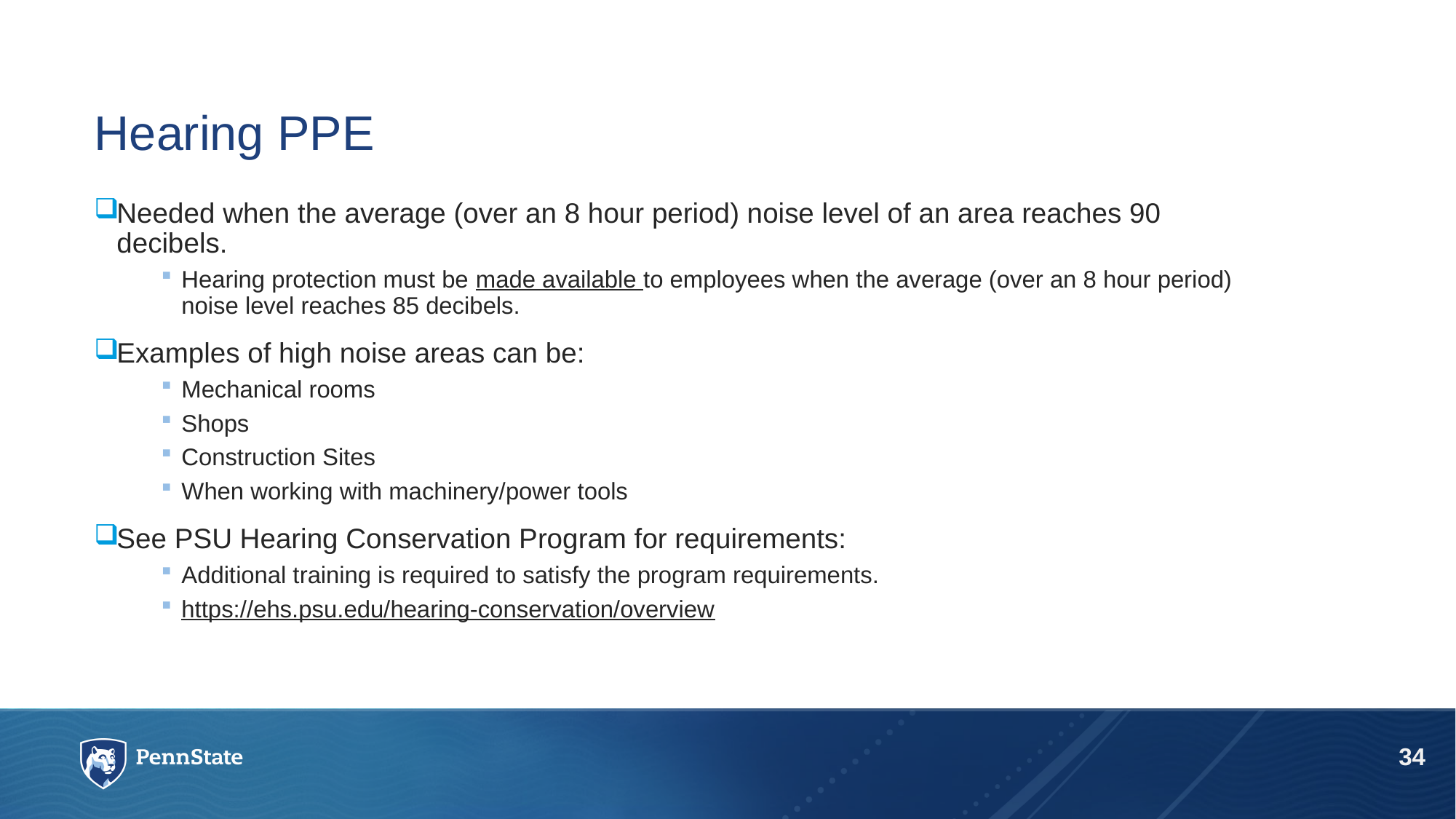

# Hearing PPE
Needed when the average (over an 8 hour period) noise level of an area reaches 90 decibels.
Hearing protection must be made available to employees when the average (over an 8 hour period) noise level reaches 85 decibels.
Examples of high noise areas can be:
Mechanical rooms
Shops
Construction Sites
When working with machinery/power tools
See PSU Hearing Conservation Program for requirements:
Additional training is required to satisfy the program requirements.
https://ehs.psu.edu/hearing-conservation/overview

34